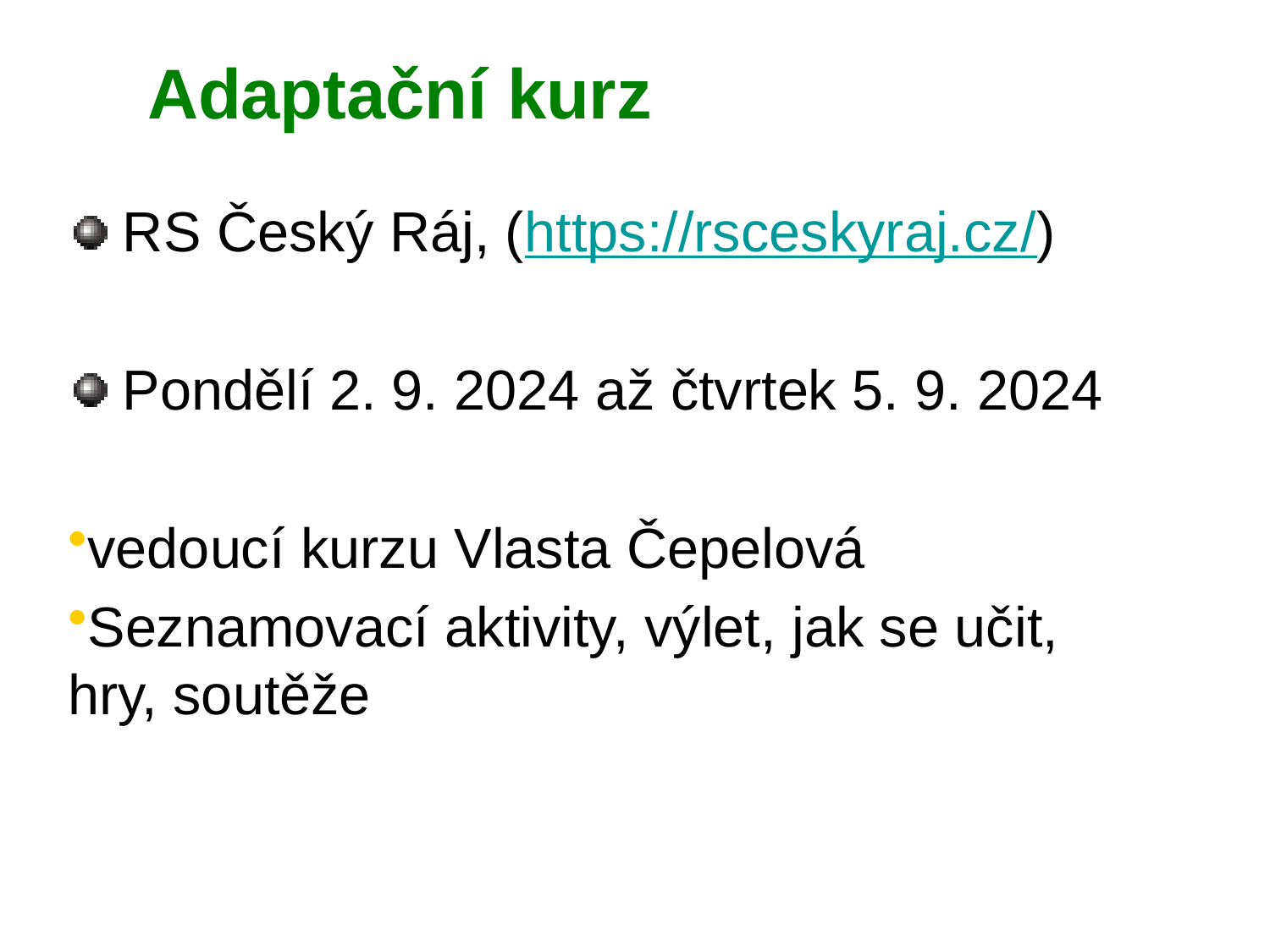

# Adaptační kurz
 RS Český Ráj, (https://rsceskyraj.cz/)

 Pondělí 2. 9. 2024 až čtvrtek 5. 9. 2024

vedoucí kurzu Vlasta Čepelová
Seznamovací aktivity, výlet, jak se učit, hry, soutěže